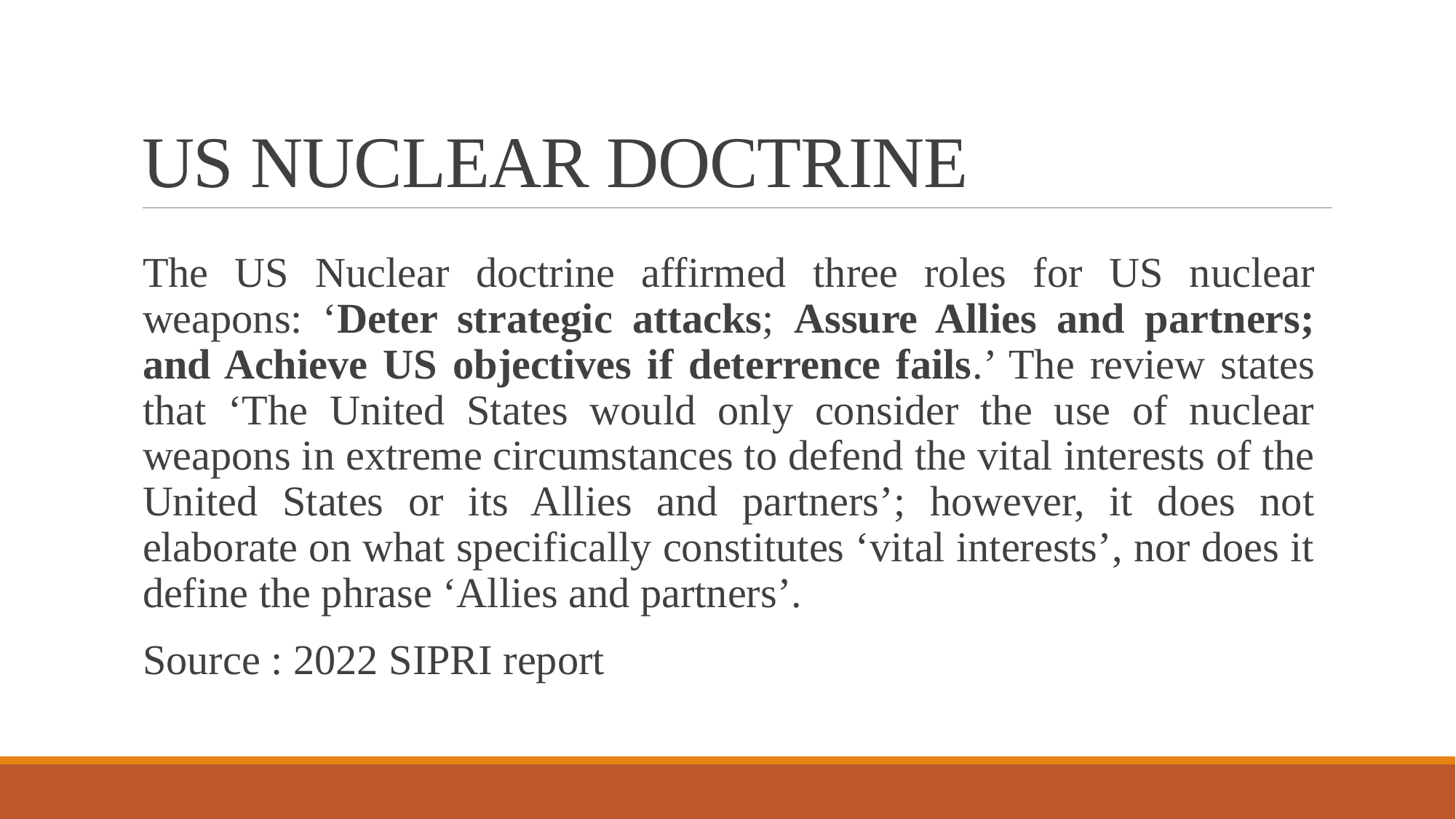

# US NUCLEAR DOCTRINE
The US Nuclear doctrine affirmed three roles for US nuclear weapons: ‘Deter strategic attacks; Assure Allies and partners; and Achieve US objectives if deterrence fails.’ The review states that ‘The United States would only consider the use of nuclear weapons in extreme circumstances to defend the vital interests of the United States or its Allies and partners’; however, it does not elaborate on what specifically constitutes ‘vital interests’, nor does it define the phrase ‘Allies and partners’.
Source : 2022 SIPRI report